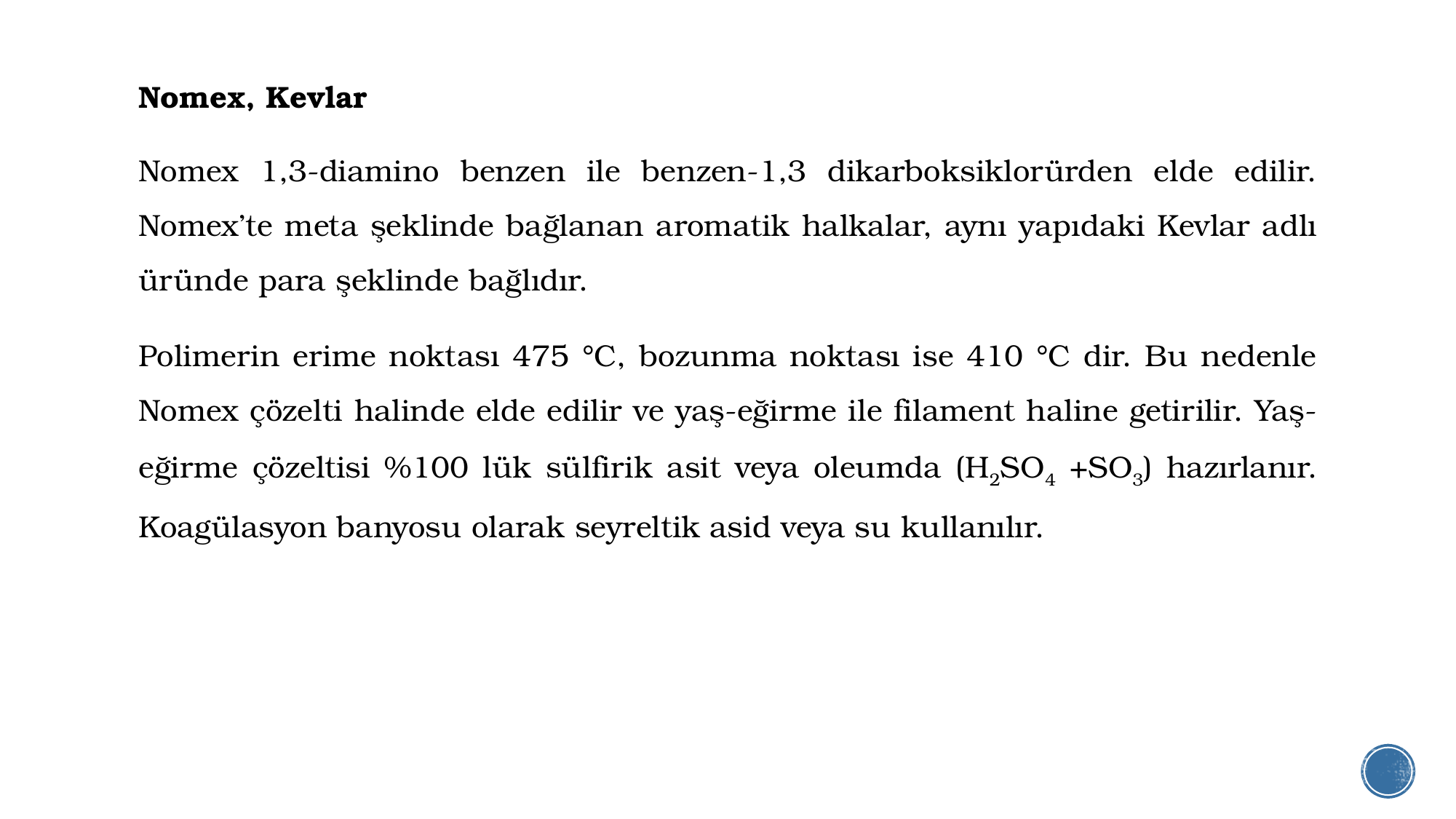

Nomex, Kevlar
Nomex 1,3-diamino benzen ile benzen-1,3 dikarboksiklorürden elde edilir. Nomex’te meta şeklinde bağlanan aromatik halkalar, aynı yapıdaki Kevlar adlı üründe para şeklinde bağlıdır.
Polimerin erime noktası 475 °C, bozunma noktası ise 410 °C dir. Bu nedenle Nomex çözelti halinde elde edilir ve yaş-eğirme ile filament haline getirilir. Yaş-eğirme çözeltisi %100 lük sülfirik asit veya oleumda (H2SO4 +SO3) hazırlanır. Koagülasyon banyosu olarak seyreltik asid veya su kullanılır.